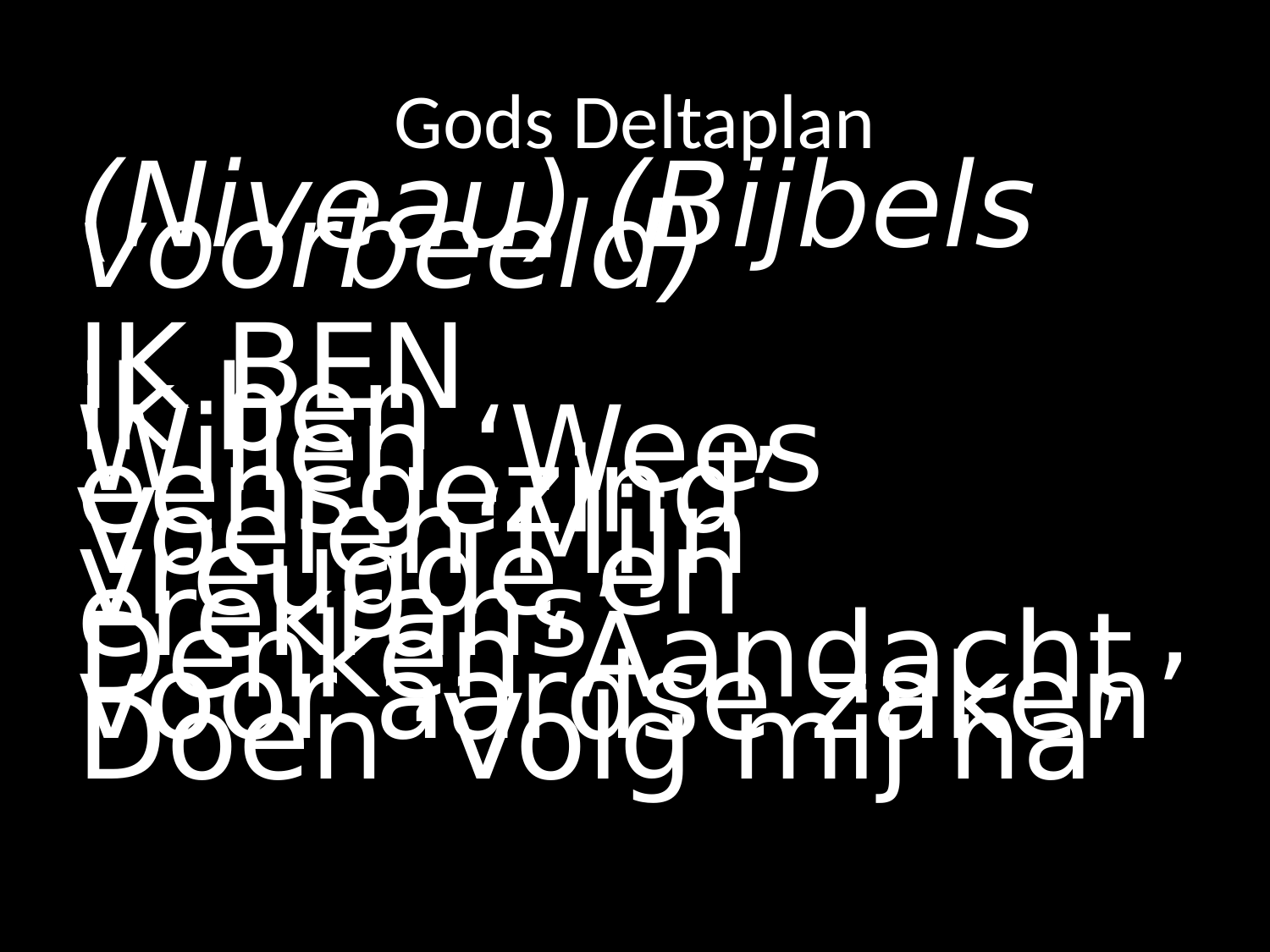

# Gods Deltaplan
(Niveau)	(Bijbels voorbeeld)

IK BEN
ik ben
Willen	‘Wees eensgezind’
Voelen	‘Mijn vreugde en erekrans’
Denken	‘Aandacht voor aardse zaken’
Doen	‘Volg mij na’